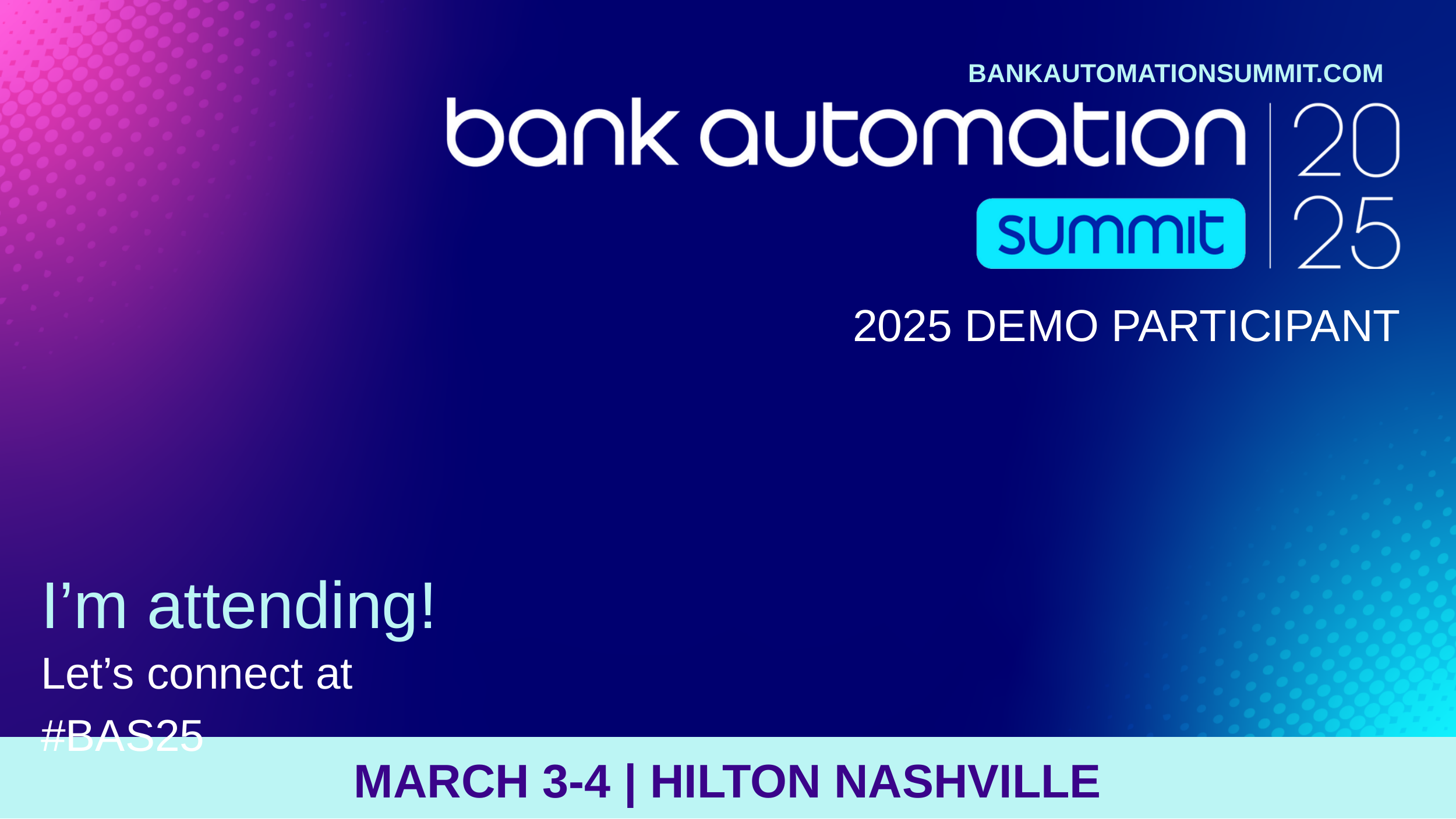

BANKAUTOMATIONSUMMIT.COM

2025 DEMO PARTICIPANT
I’m attending!
Let’s connect at #BAS25

MARCH 3-4 | HILTON NASHVILLE